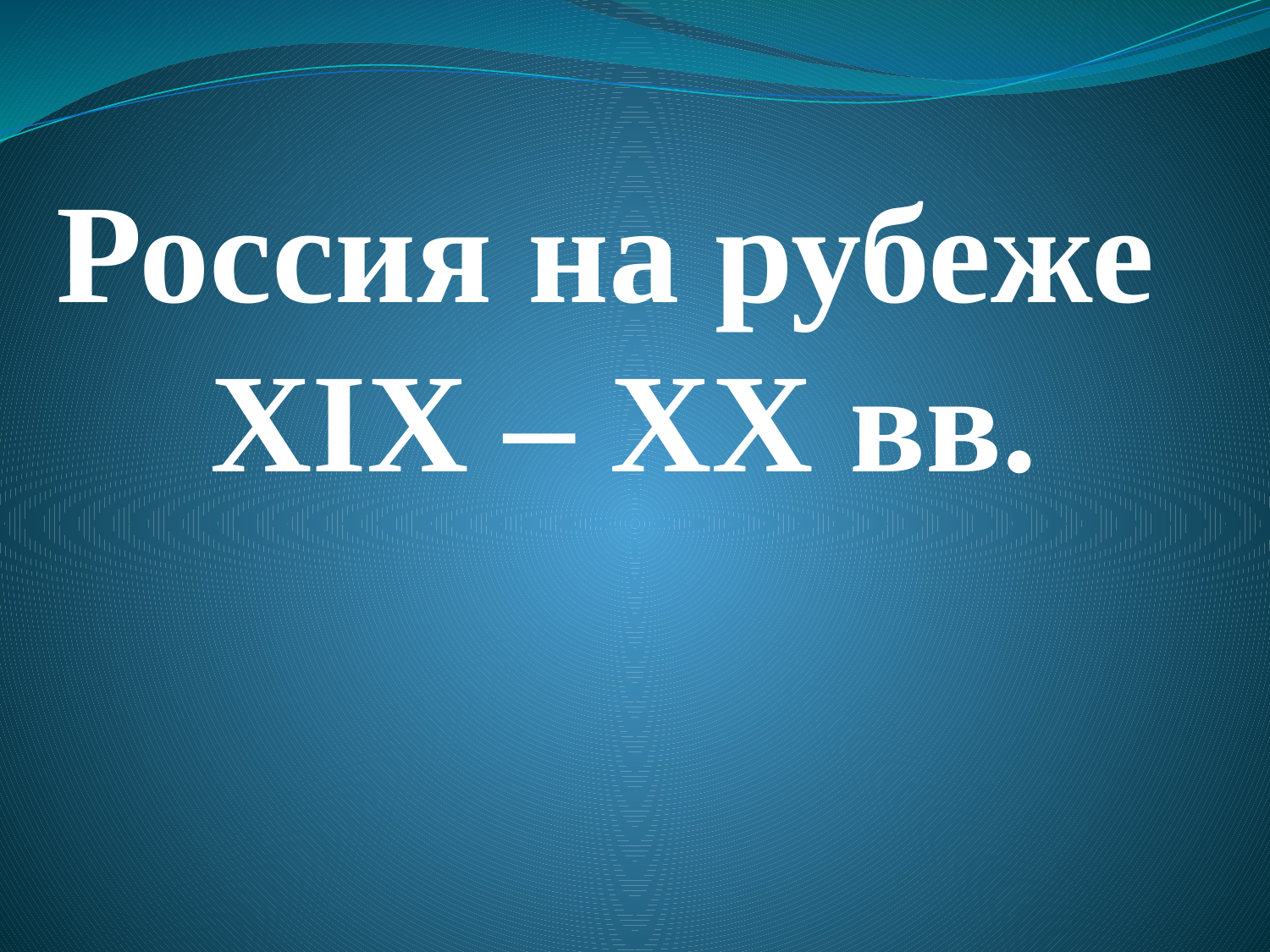

# Россия на рубеже XIX – XX вв.